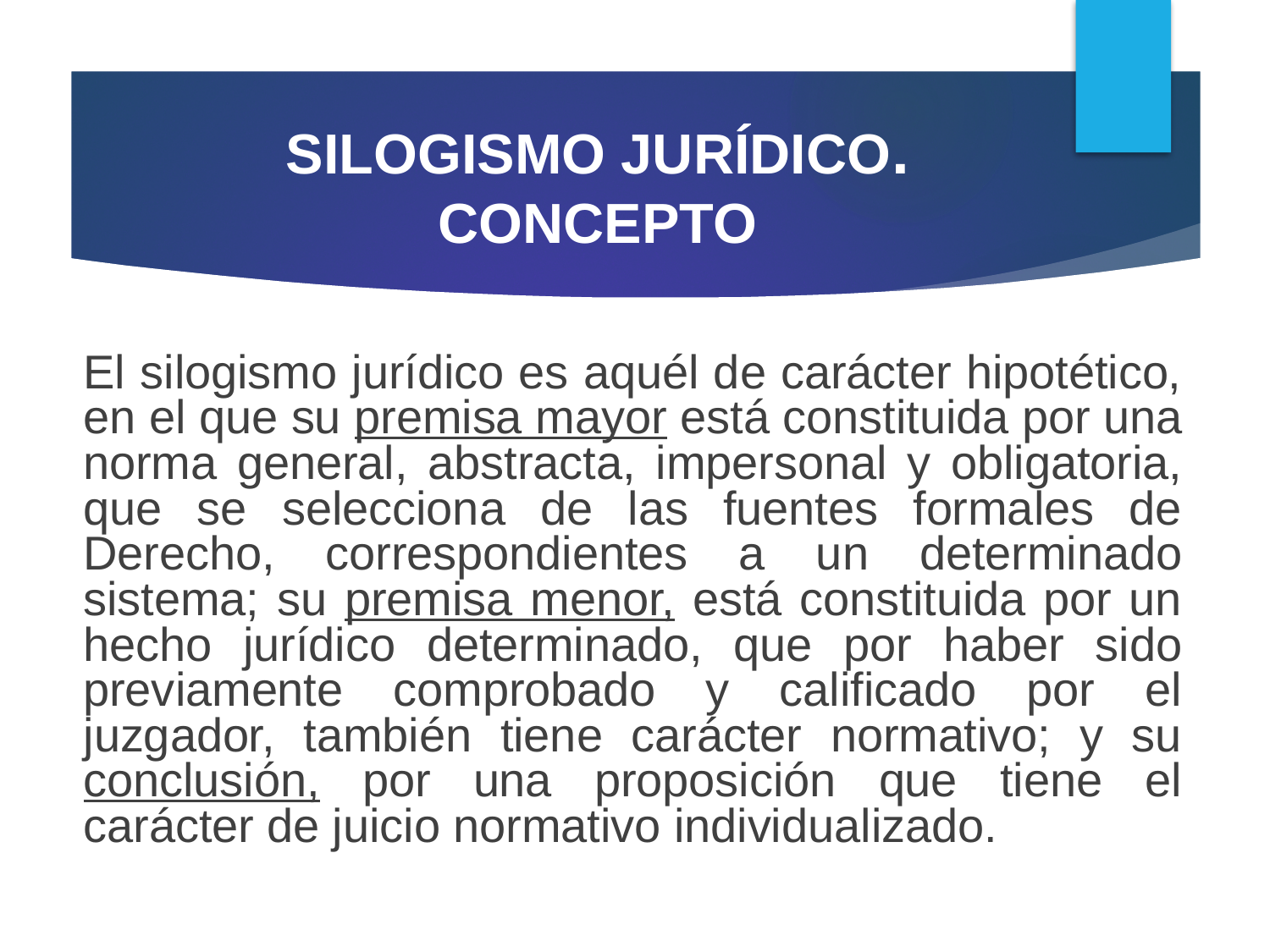

# SILOGISMO JURÍDICO. CONCEPTO
	El silogismo jurídico es aquél de carácter hipotético, en el que su premisa mayor está constituida por una norma general, abstracta, impersonal y obligatoria, que se selecciona de las fuentes formales de Derecho, correspondientes a un determinado sistema; su premisa menor, está constituida por un hecho jurídico determinado, que por haber sido previamente comprobado y calificado por el juzgador, también tiene carácter normativo; y su conclusión, por una proposición que tiene el carácter de juicio normativo individualizado.